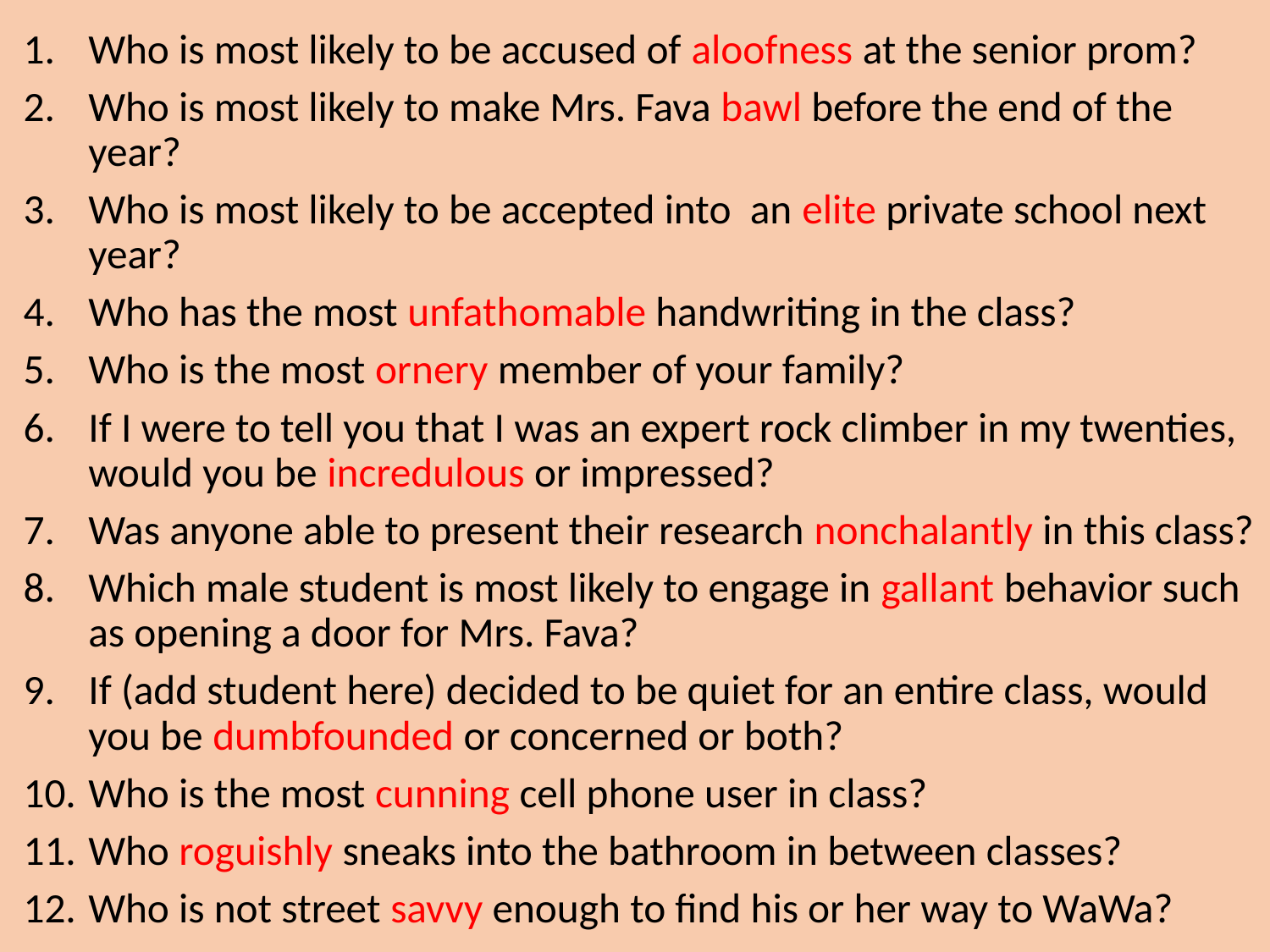

Who is most likely to be accused of aloofness at the senior prom?
Who is most likely to make Mrs. Fava bawl before the end of the year?
Who is most likely to be accepted into  an elite private school next year?
Who has the most unfathomable handwriting in the class?
Who is the most ornery member of your family?
If I were to tell you that I was an expert rock climber in my twenties, would you be incredulous or impressed?
Was anyone able to present their research nonchalantly in this class?
Which male student is most likely to engage in gallant behavior such as opening a door for Mrs. Fava?
If (add student here) decided to be quiet for an entire class, would you be dumbfounded or concerned or both?
Who is the most cunning cell phone user in class?
Who roguishly sneaks into the bathroom in between classes?
Who is not street savvy enough to find his or her way to WaWa?